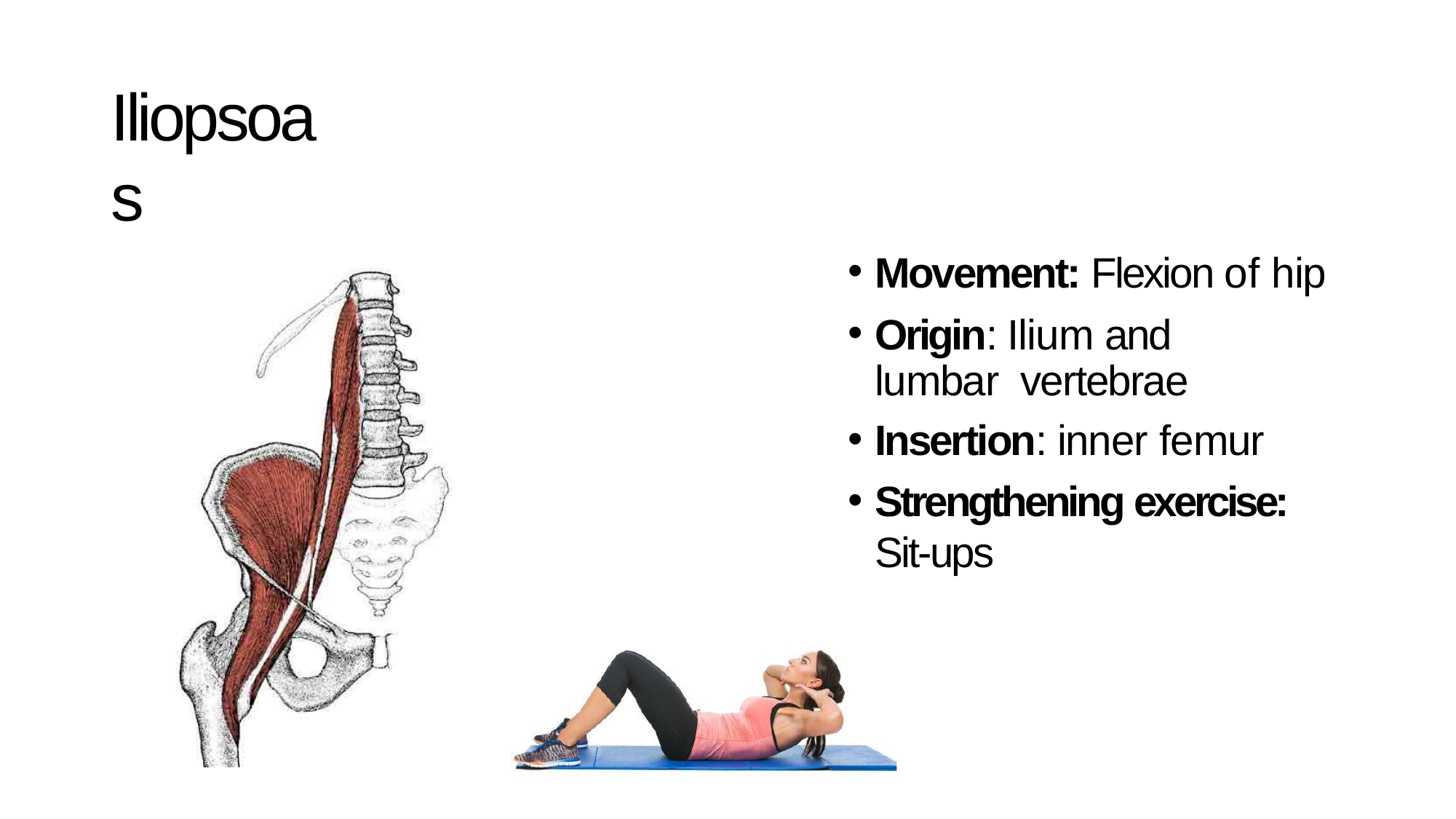

# Iliopsoas
Movement: Flexion of hip
Origin: Ilium and lumbar  vertebrae
Insertion: inner femur
Strengthening exercise: Sit-ups